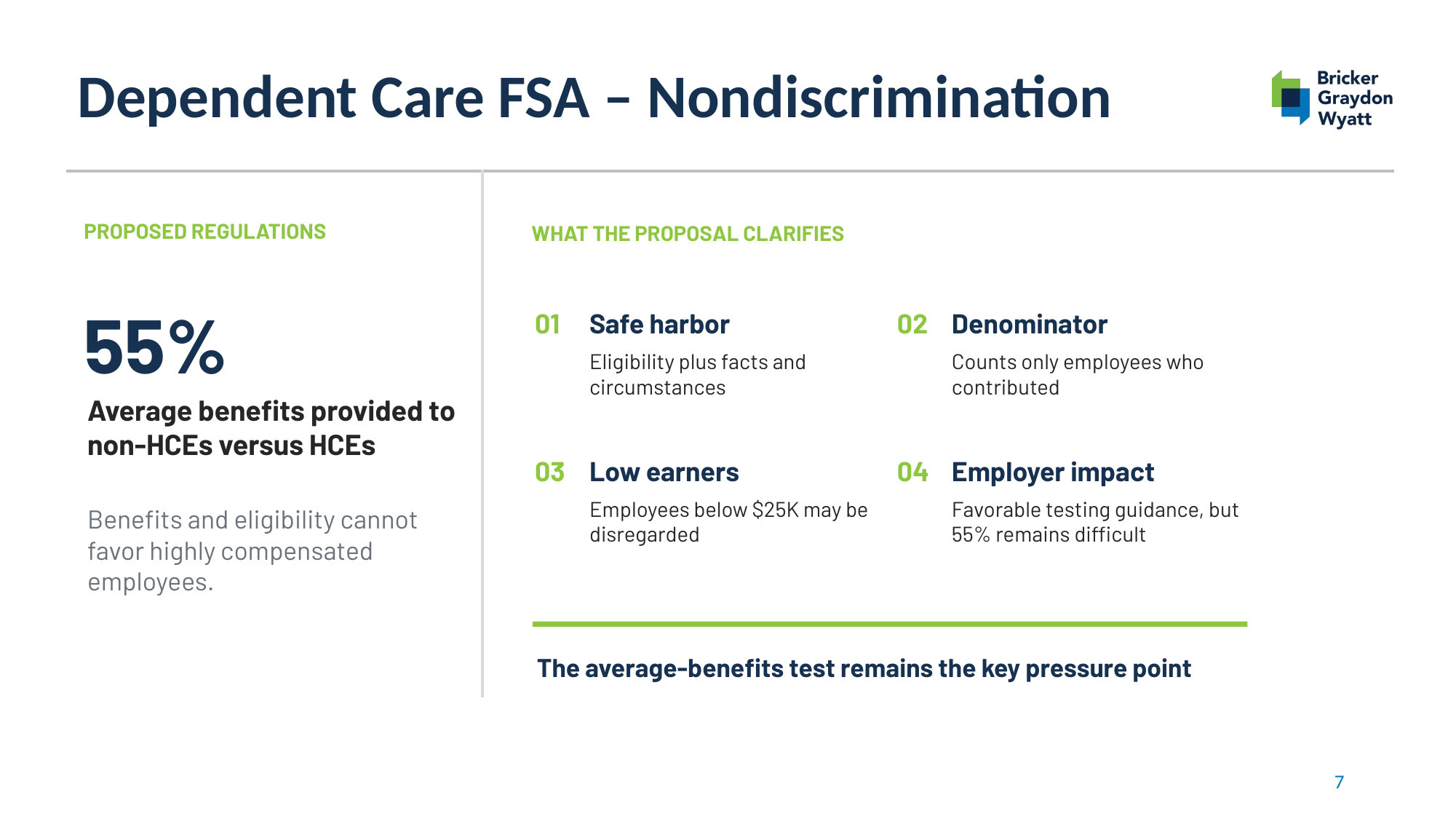

# Dependent Care FSA – Nondiscrimination
PROPOSED REGULATIONS
WHAT THE PROPOSAL CLARIFIES
55%
01
Safe harbor
02
Denominator
Eligibility plus facts and circumstances
Counts only employees who contributed
Average benefits provided to
non-HCEs versus HCEs
03
Low earners
04
Employer impact
Employees below $25K may be disregarded
Favorable testing guidance, but 55% remains difficult
Benefits and eligibility cannot
favor highly compensated employees.

The average-benefits test remains the key pressure point